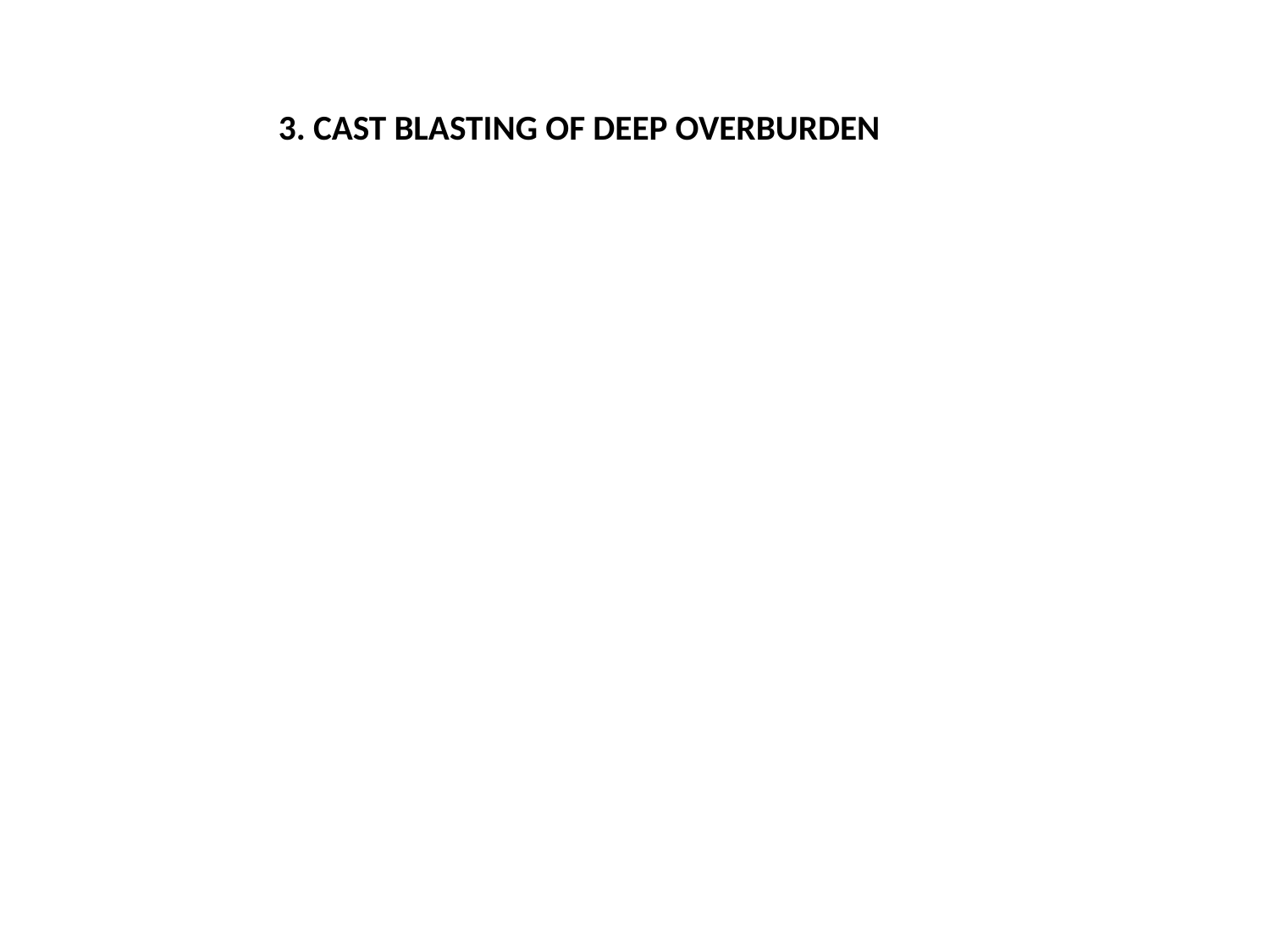

# 3. CAST BLASTING OF DEEP OVERBURDEN